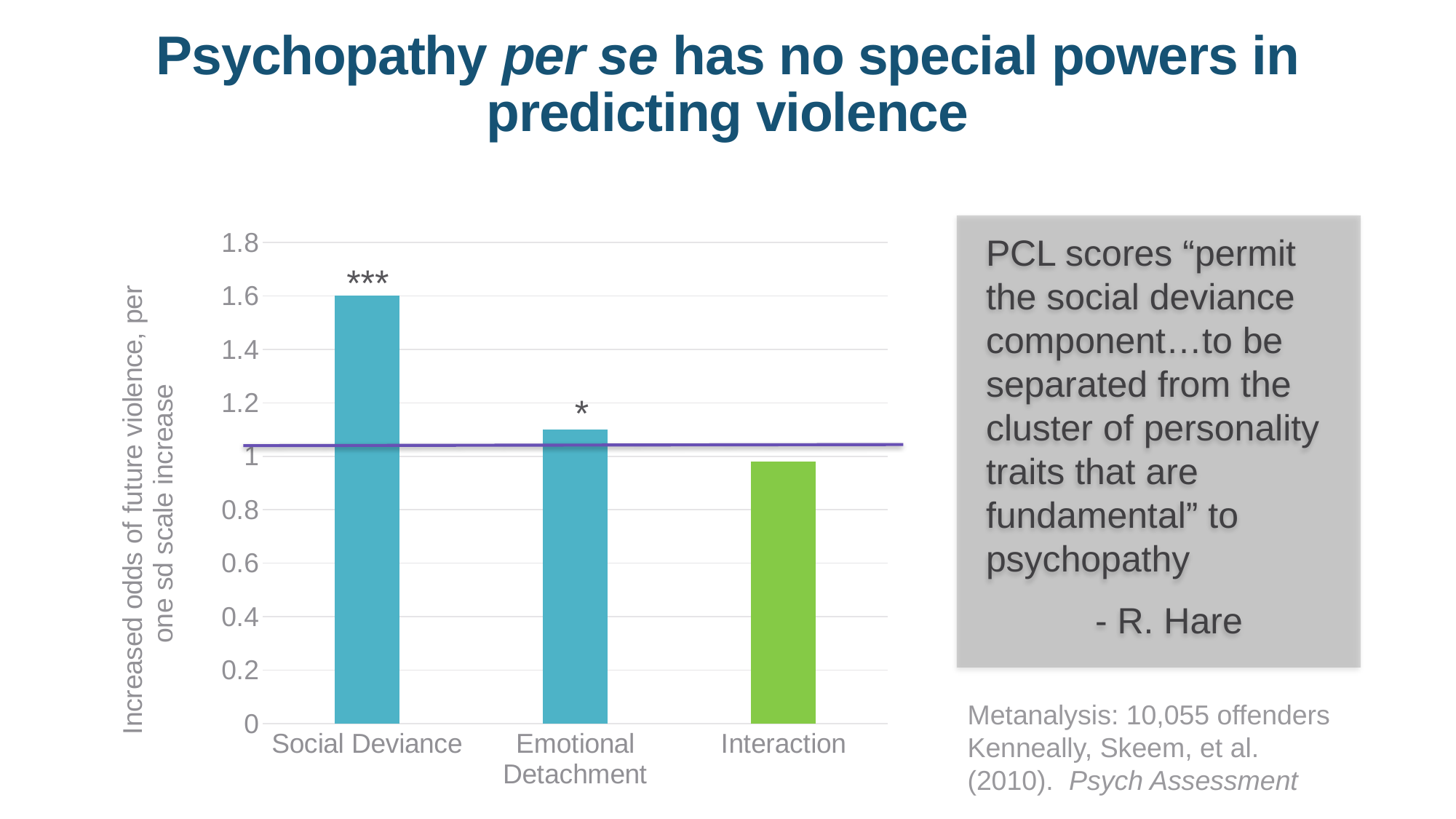

# Psychopathy per se has no special powers in predicting violence

### Chart

| Category | Increased odds of violence |
|---|---|
| Social Deviance | 1.6 |
| Emotional Detachment | 1.1 |
| Interaction | 0.98 |
PCL scores “permit the social deviance component…to be separated from the cluster of personality traits that are fundamental” to psychopathy
	- R. Hare
***
*
Metanalysis: 10,055 offenders
Kenneally, Skeem, et al. (2010).  Psych Assessment